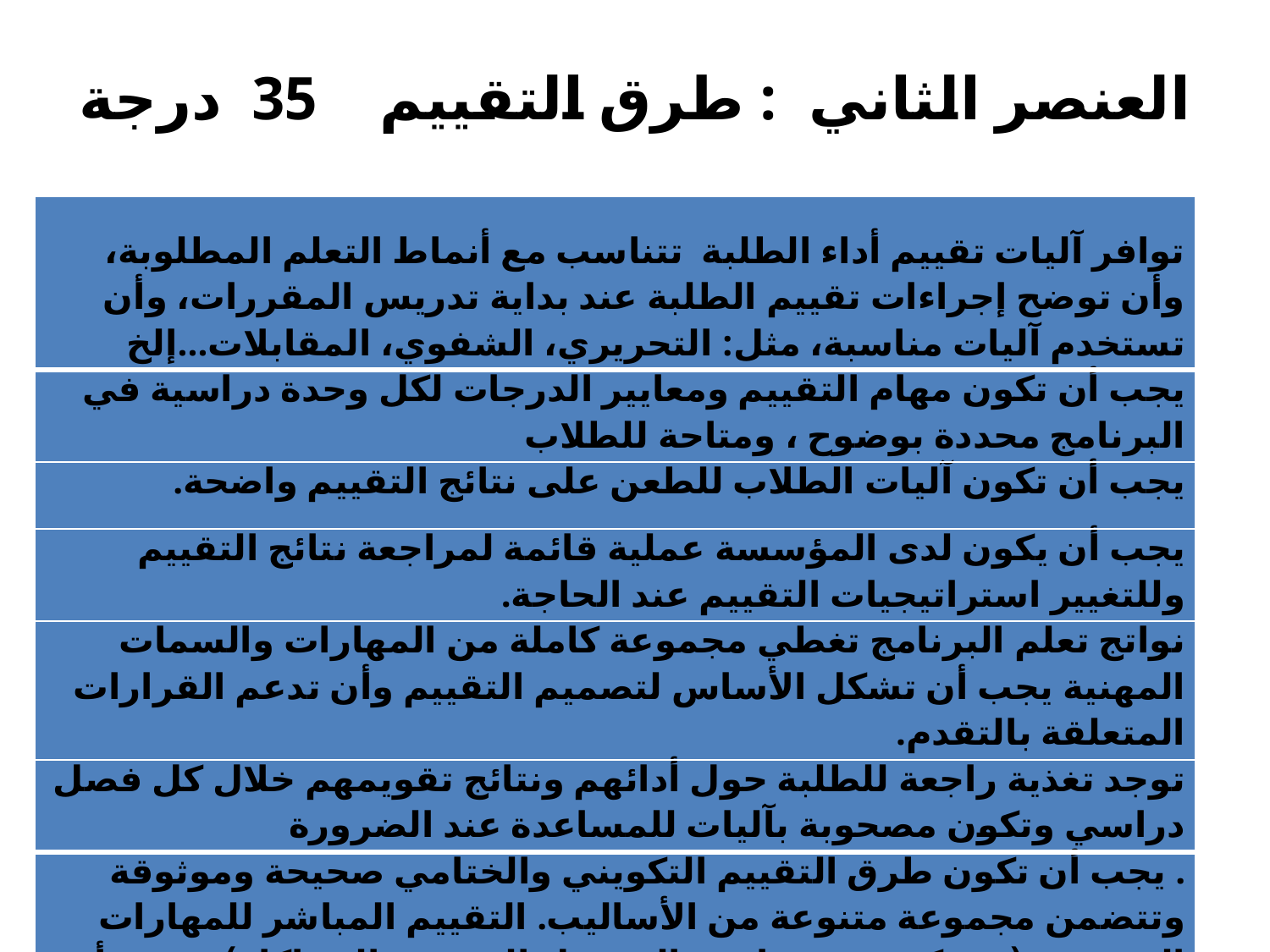

# العنصر الثاني  : طرق التقييم    35  درجة
| توافر آليات تقييم أداء الطلبة تتناسب مع أنماط التعلم المطلوبة، وأن توضح إجراءات تقييم الطلبة عند بداية تدريس المقررات، وأن تستخدم آليات مناسبة، مثل: التحريري، الشفوي، المقابلات...إلخ |
| --- |
| يجب أن تكون مهام التقييم ومعايير الدرجات لكل وحدة دراسية في البرنامج محددة بوضوح ، ومتاحة للطلاب |
| يجب أن تكون آليات الطلاب للطعن على نتائج التقييم واضحة. |
| يجب أن يكون لدى المؤسسة عملية قائمة لمراجعة نتائج التقييم وللتغيير استراتيجيات التقييم عند الحاجة. |
| نواتج تعلم البرنامج تغطي مجموعة كاملة من المهارات والسمات المهنية يجب أن تشكل الأساس لتصميم التقييم وأن تدعم القرارات المتعلقة بالتقدم. |
| توجد تغذية راجعة للطلبة حول أدائهم ونتائج تقويمهم خلال كل فصل دراسي وتكون مصحوبة بآليات للمساعدة عند الضرورة |
| . يجب أن تكون طرق التقييم التكويني والختامي صحيحة وموثوقة وتتضمن مجموعة متنوعة من الأساليب. التقييم المباشر للمهارات السريرية (قد يكون بعضها قيد التشغيل المرضى المحاكاة) ، يجب أن يشكلوا مكونًا مهمًا من عملية التقييم الشاملة في التخصصات السريرية |